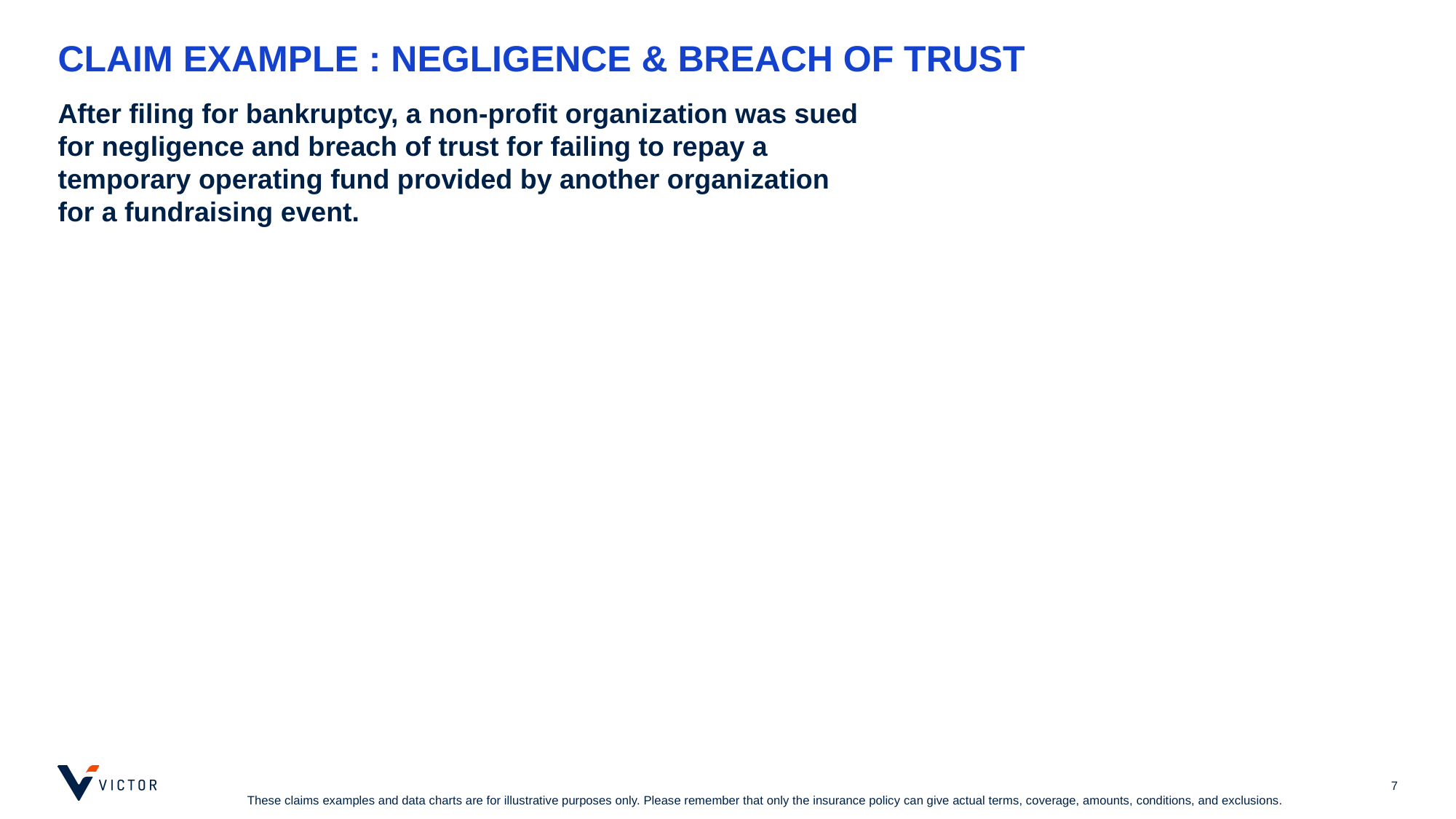

# CLAIM EXAMPLE : NEGLIGENCE & BREACH OF TRUST
After filing for bankruptcy, a non-profit organization was sued for negligence and breach of trust for failing to repay a temporary operating fund provided by another organization for a fundraising event.
7
These claims examples and data charts are for illustrative purposes only. Please remember that only the insurance policy can give actual terms, coverage, amounts, conditions, and exclusions.